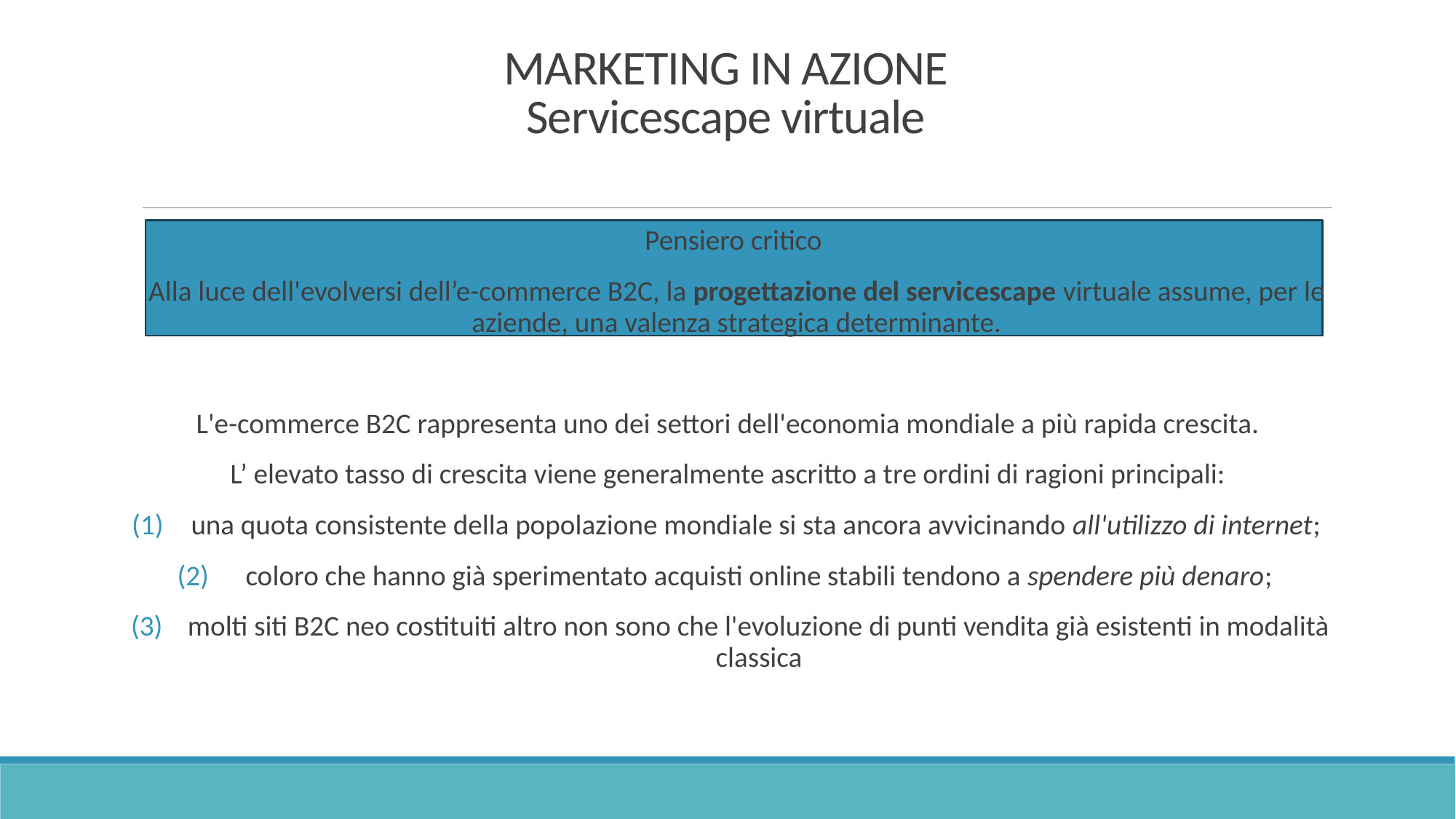

# MARKETING IN AZIONE Servicescape virtuale
Pensiero critico
Alla luce dell'evolversi dell’e-commerce B2C, la progettazione del servicescape virtuale assume, per le aziende, una valenza strategica determinante.

L'e-commerce B2C rappresenta uno dei settori dell'economia mondiale a più rapida crescita.
L’ elevato tasso di crescita viene generalmente ascritto a tre ordini di ragioni principali:
una quota consistente della popolazione mondiale si sta ancora avvicinando all'utilizzo di internet;
 coloro che hanno già sperimentato acquisti online stabili tendono a spendere più denaro;
molti siti B2C neo costituiti altro non sono che l'evoluzione di punti vendita già esistenti in modalità classica